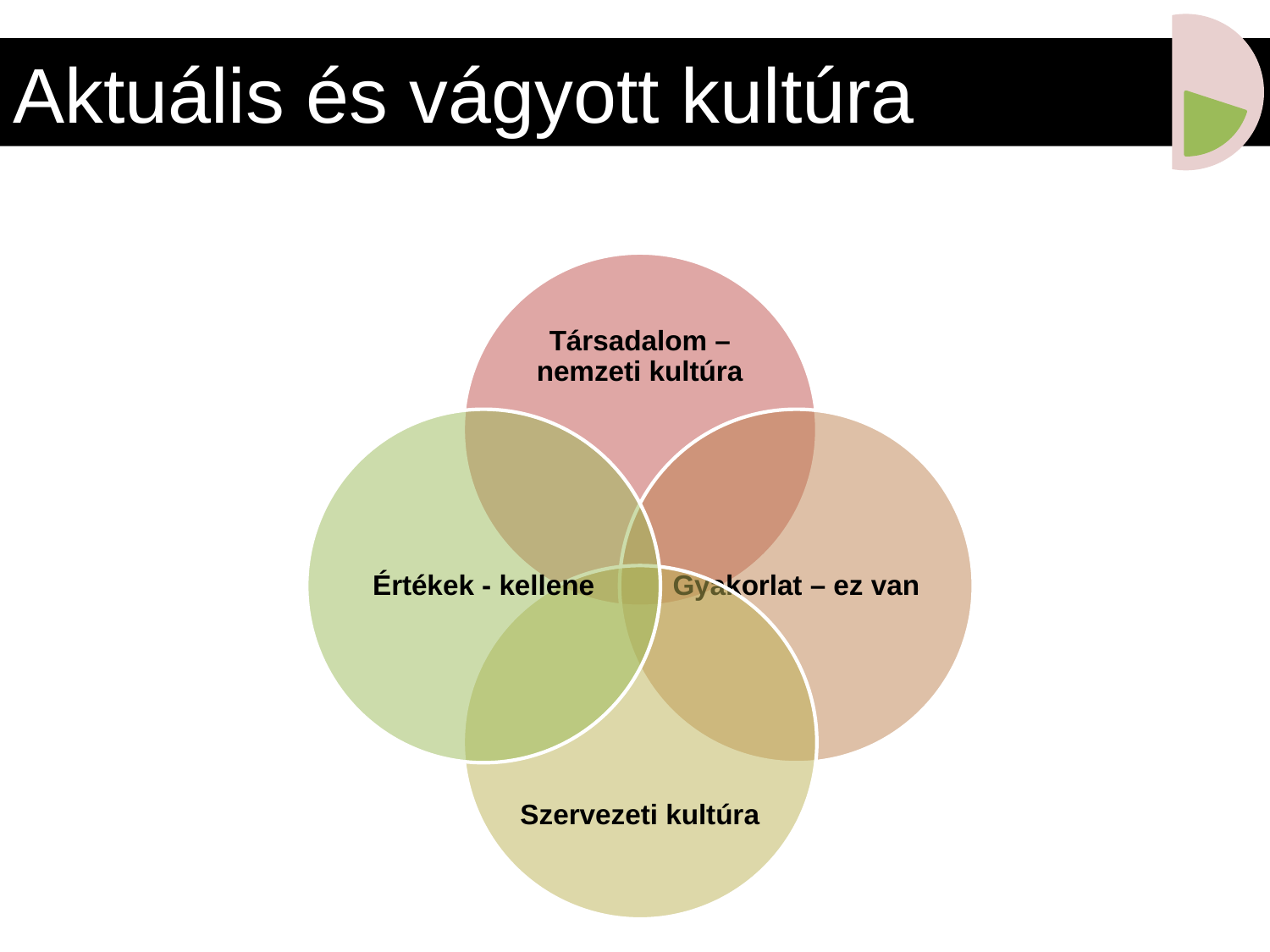

Aktuális és vágyott kultúra
Társadalom – nemzeti kultúra
Gyakorlat – ez van
Szervezeti kultúra
Értékek - kellene